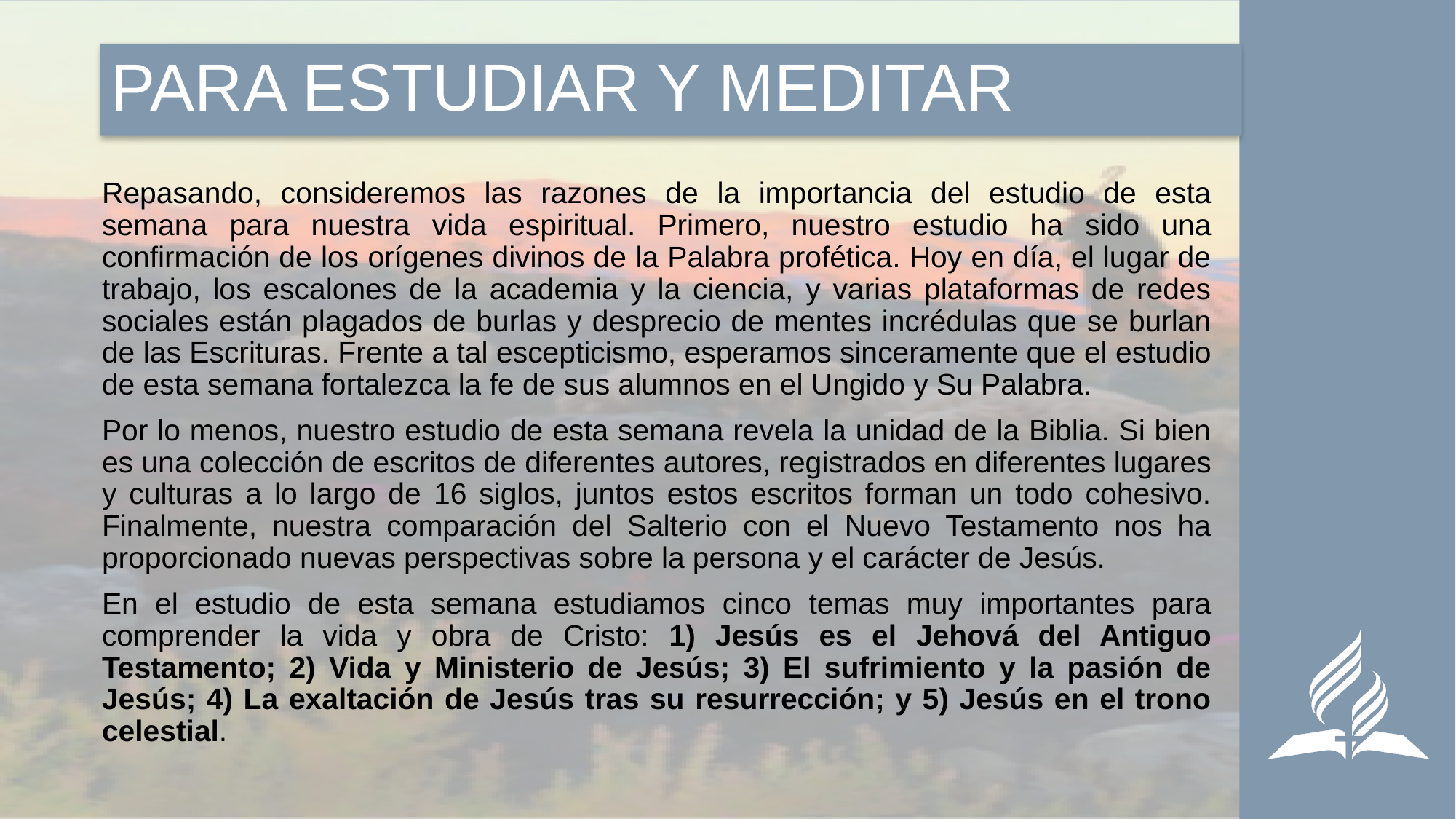

# PARA ESTUDIAR Y MEDITAR
Repasando, consideremos las razones de la importancia del estudio de esta semana para nuestra vida espiritual. Primero, nuestro estudio ha sido una confirmación de los orígenes divinos de la Palabra profética. Hoy en día, el lugar de trabajo, los escalones de la academia y la ciencia, y varias plataformas de redes sociales están plagados de burlas y desprecio de mentes incrédulas que se burlan de las Escrituras. Frente a tal escepticismo, esperamos sinceramente que el estudio de esta semana fortalezca la fe de sus alumnos en el Ungido y Su Palabra.
Por lo menos, nuestro estudio de esta semana revela la unidad de la Biblia. Si bien es una colección de escritos de diferentes autores, registrados en diferentes lugares y culturas a lo largo de 16 siglos, juntos estos escritos forman un todo cohesivo. Finalmente, nuestra comparación del Salterio con el Nuevo Testamento nos ha proporcionado nuevas perspectivas sobre la persona y el carácter de Jesús.
En el estudio de esta semana estudiamos cinco temas muy importantes para comprender la vida y obra de Cristo: 1) Jesús es el Jehová del Antiguo Testamento; 2) Vida y Ministerio de Jesús; 3) El sufrimiento y la pasión de Jesús; 4) La exaltación de Jesús tras su resurrección; y 5) Jesús en el trono celestial.